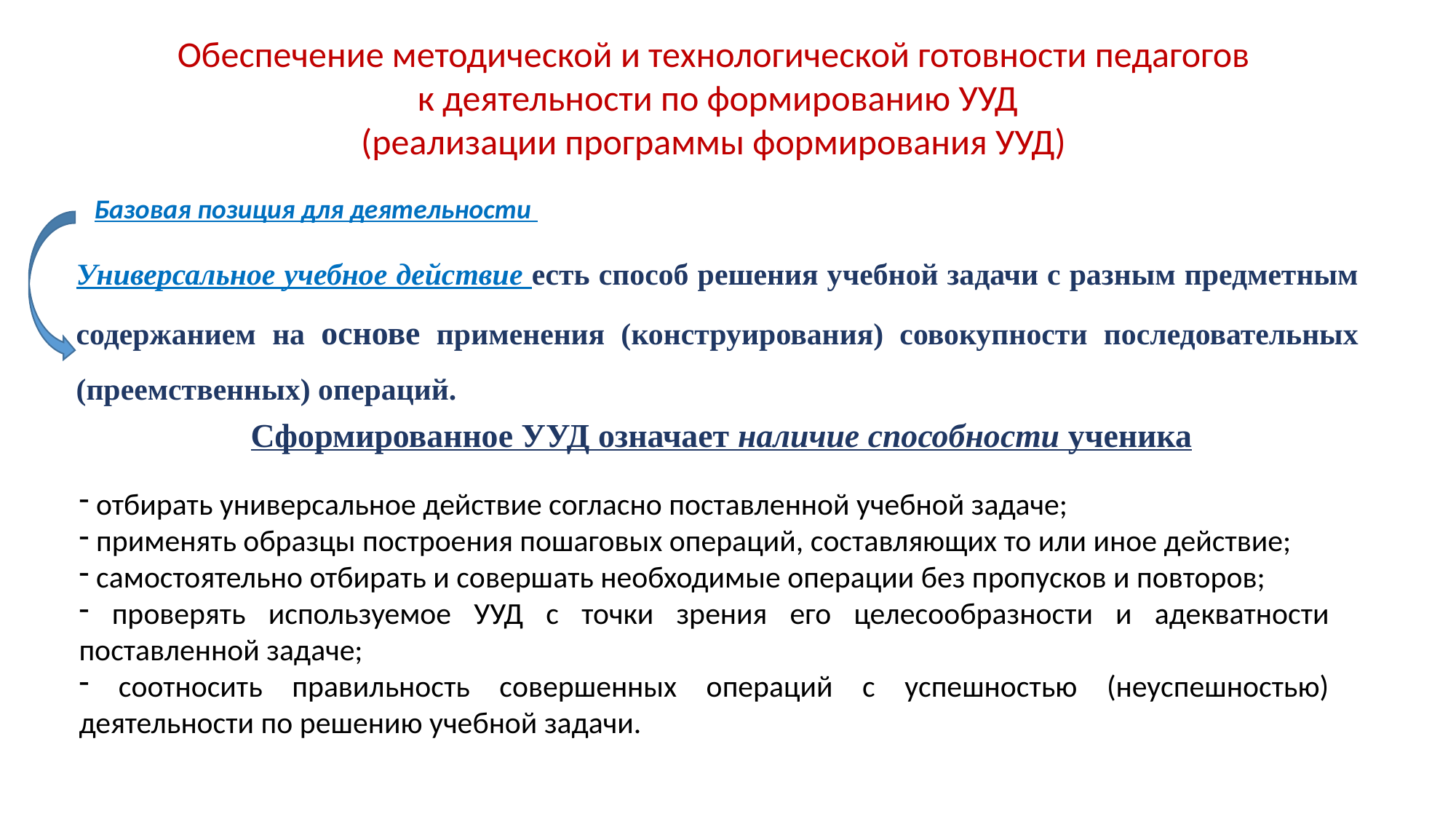

Обеспечение методической и технологической готовности педагогов
 к деятельности по формированию УУД
(реализации программы формирования УУД)
Базовая позиция для деятельности

Универсальное учебное действие есть способ решения учебной задачи с разным предметным содержанием на основе применения (конструирования) совокупности последовательных (преемственных) операций.
Сформированное УУД означает наличие способности ученика
 отбирать универсальное действие согласно поставленной учебной задаче;
 применять образцы построения пошаговых операций, составляющих то или иное действие;
 самостоятельно отбирать и совершать необходимые операции без пропусков и повторов;
 проверять используемое УУД с точки зрения его целесообразности и адекватности поставленной задаче;
 соотносить правильность совершенных операций с успешностью (неуспешностью) деятельности по решению учебной задачи.